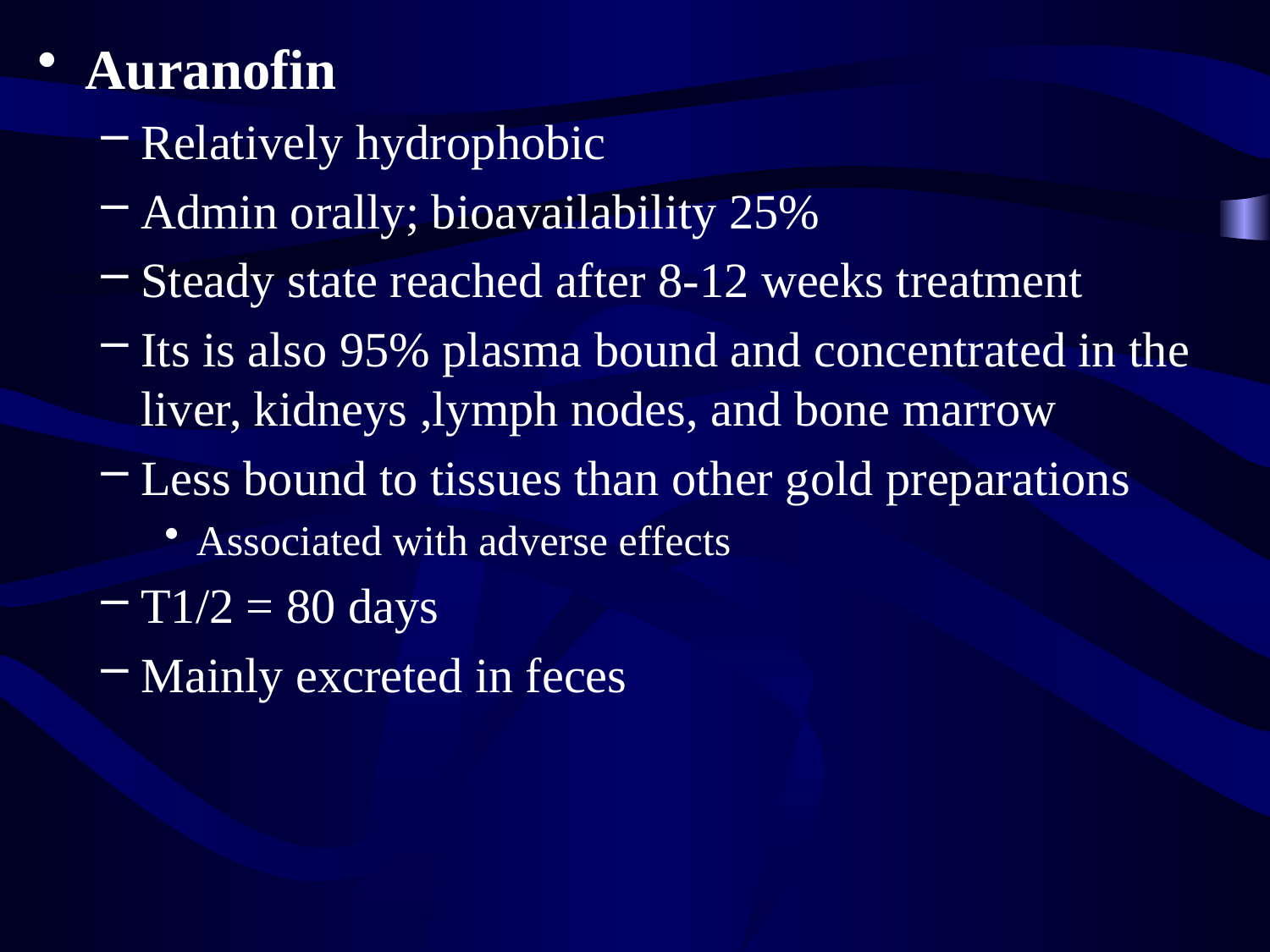

Auranofin
Relatively hydrophobic
Admin orally; bioavailability 25%
Steady state reached after 8-12 weeks treatment
Its is also 95% plasma bound and concentrated in the liver, kidneys ,lymph nodes, and bone marrow
Less bound to tissues than other gold preparations
Associated with adverse effects
T1/2 = 80 days
Mainly excreted in feces